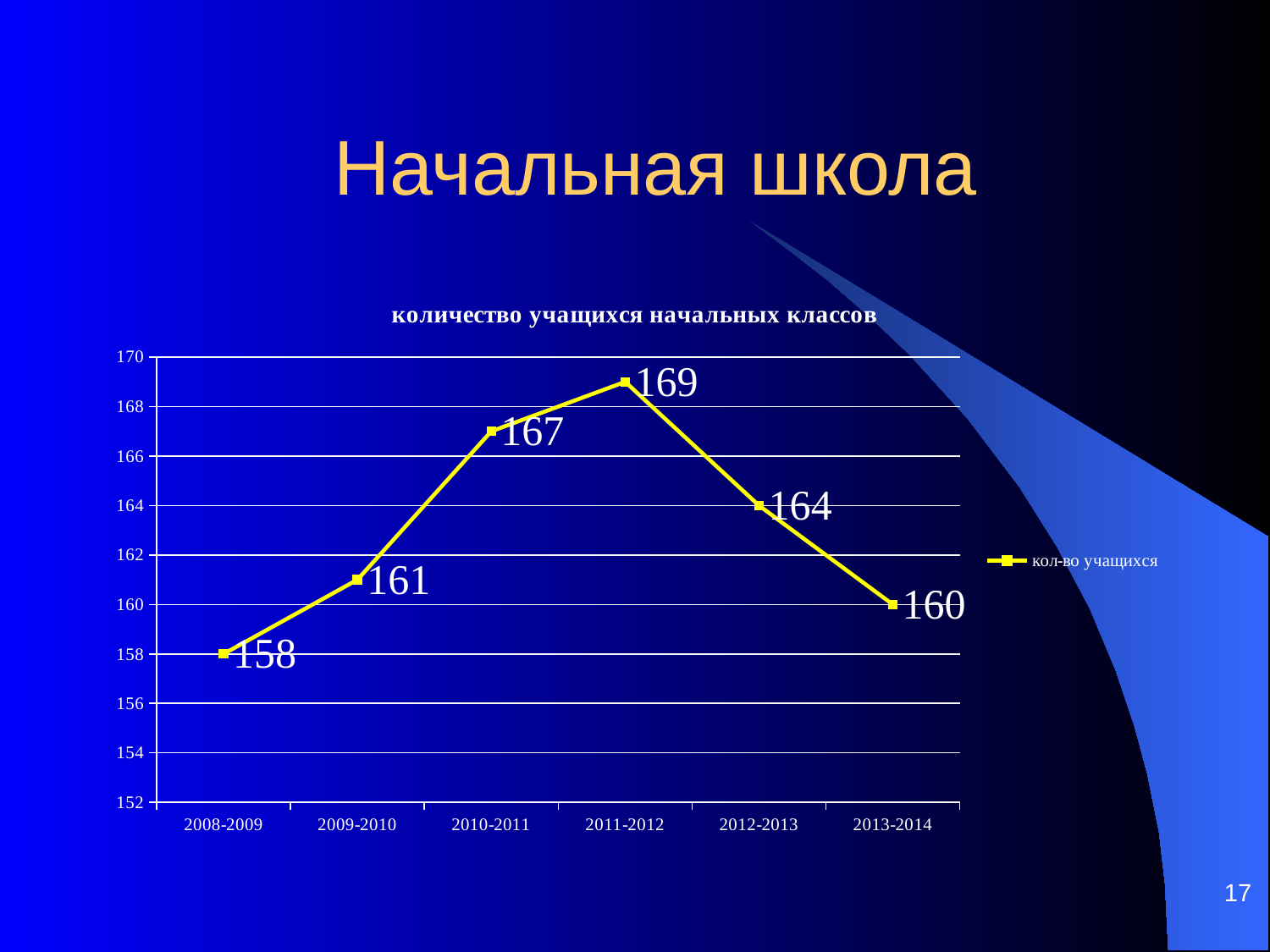

# Начальная школа

### Chart: количество учащихся начальных классов

| Category | кол-во учащихся |
|---|---|
| 2008-2009 | 158.0 |
| 2009-2010 | 161.0 |
| 2010-2011 | 167.0 |
| 2011-2012 | 169.0 |
| 2012-2013 | 164.0 |
| 2013-2014 | 160.0 |
17